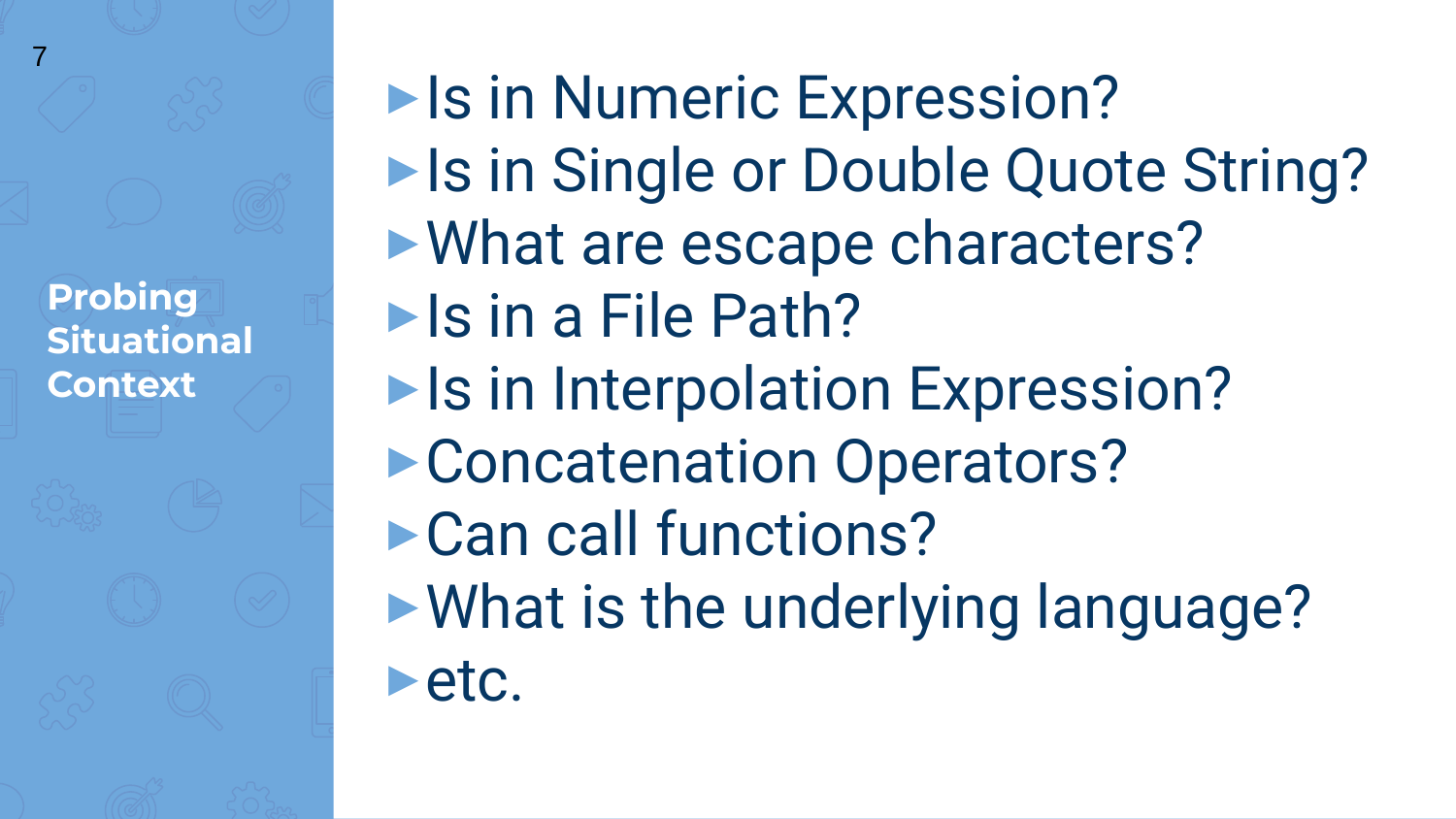

7
Is in Numeric Expression?
Is in Single or Double Quote String?
What are escape characters?
Is in a File Path?
Is in Interpolation Expression?
Concatenation Operators?
Can call functions?
What is the underlying language?
etc.

# Probing Situational Context